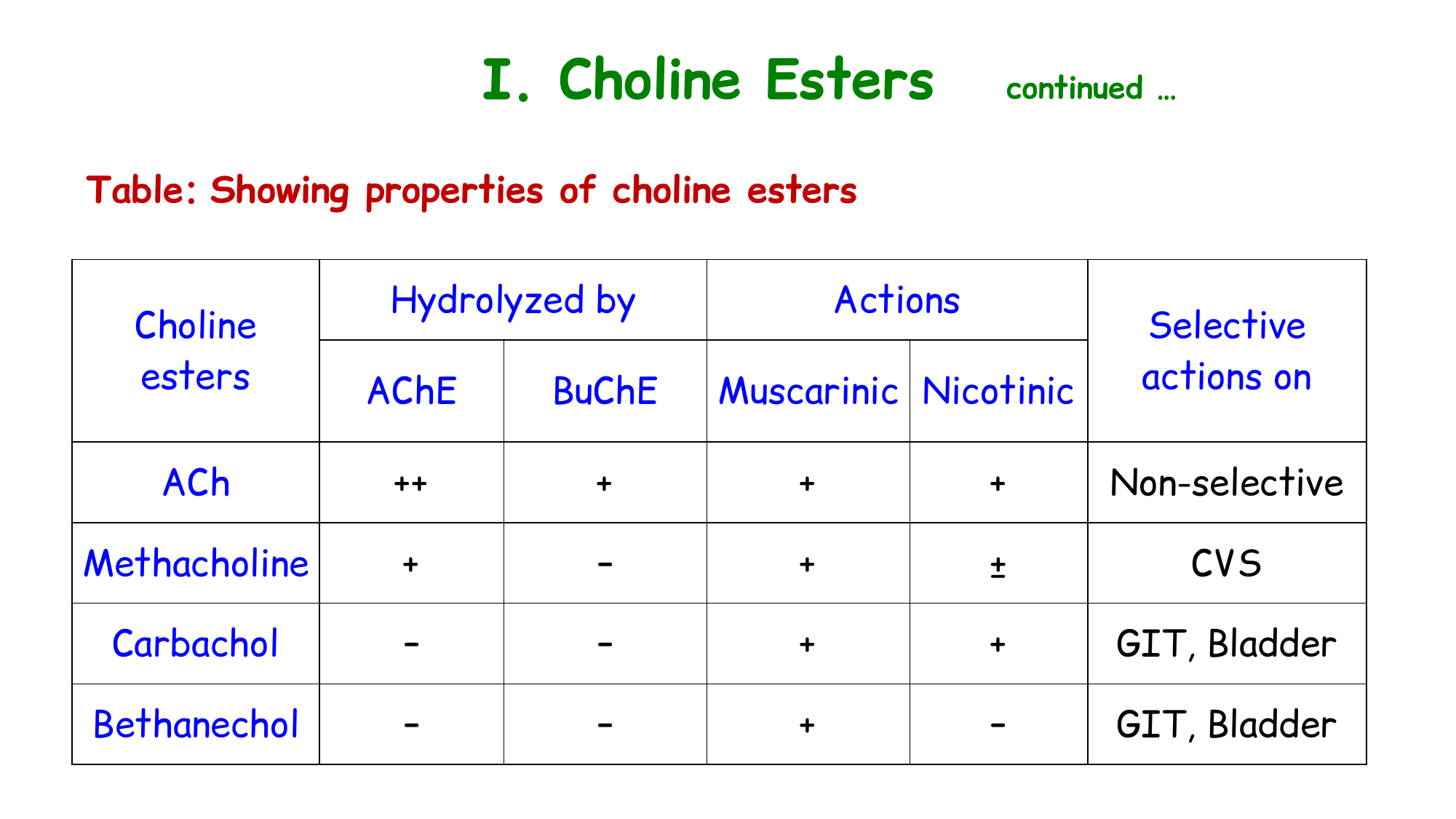

# I. Choline Esters   continued …
Table: Showing properties of choline esters
| Choline esters | Hydrolyzed by |  | actions |  | Selective actions on |
| --- | --- | --- | --- | --- | --- |
|  | AChE | BuChE | muscarinic | nicotinic |  |
| ACh | ++ | + | + | + | Non-selective |
| Methacholine | + | – | + | ± | cvs |
| carbachol | – | – | + | + | git, bladder |
| Bethanechol | – | – | + | – | git, bladder |